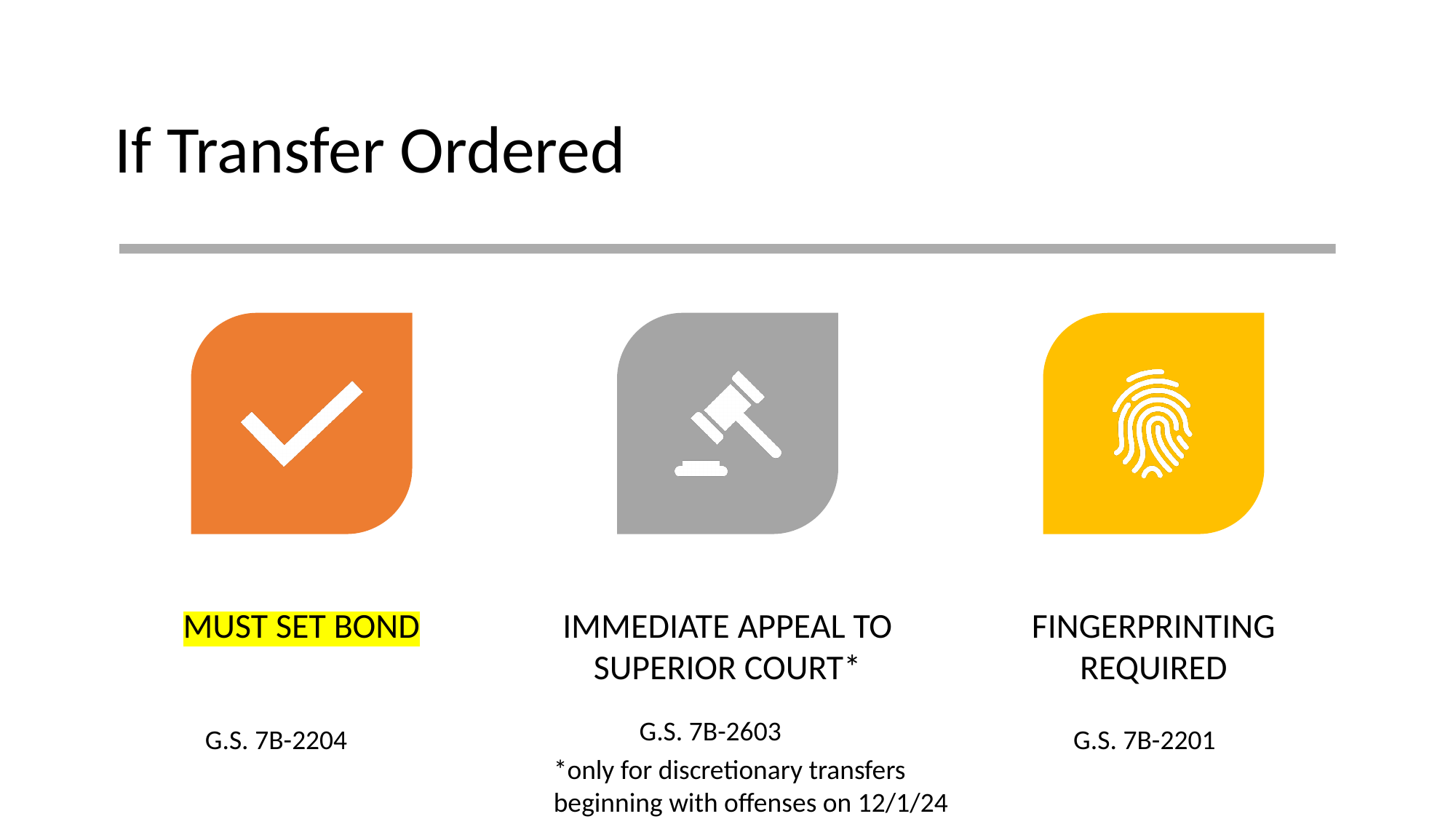

# If Transfer Ordered

Must set bond
Immediate appeal to Superior Court*
Fingerprinting Required
G.S. 7B-2603
G.S. 7B-2204
G.S. 7B-2201
*only for discretionary transfers beginning with offenses on 12/1/24